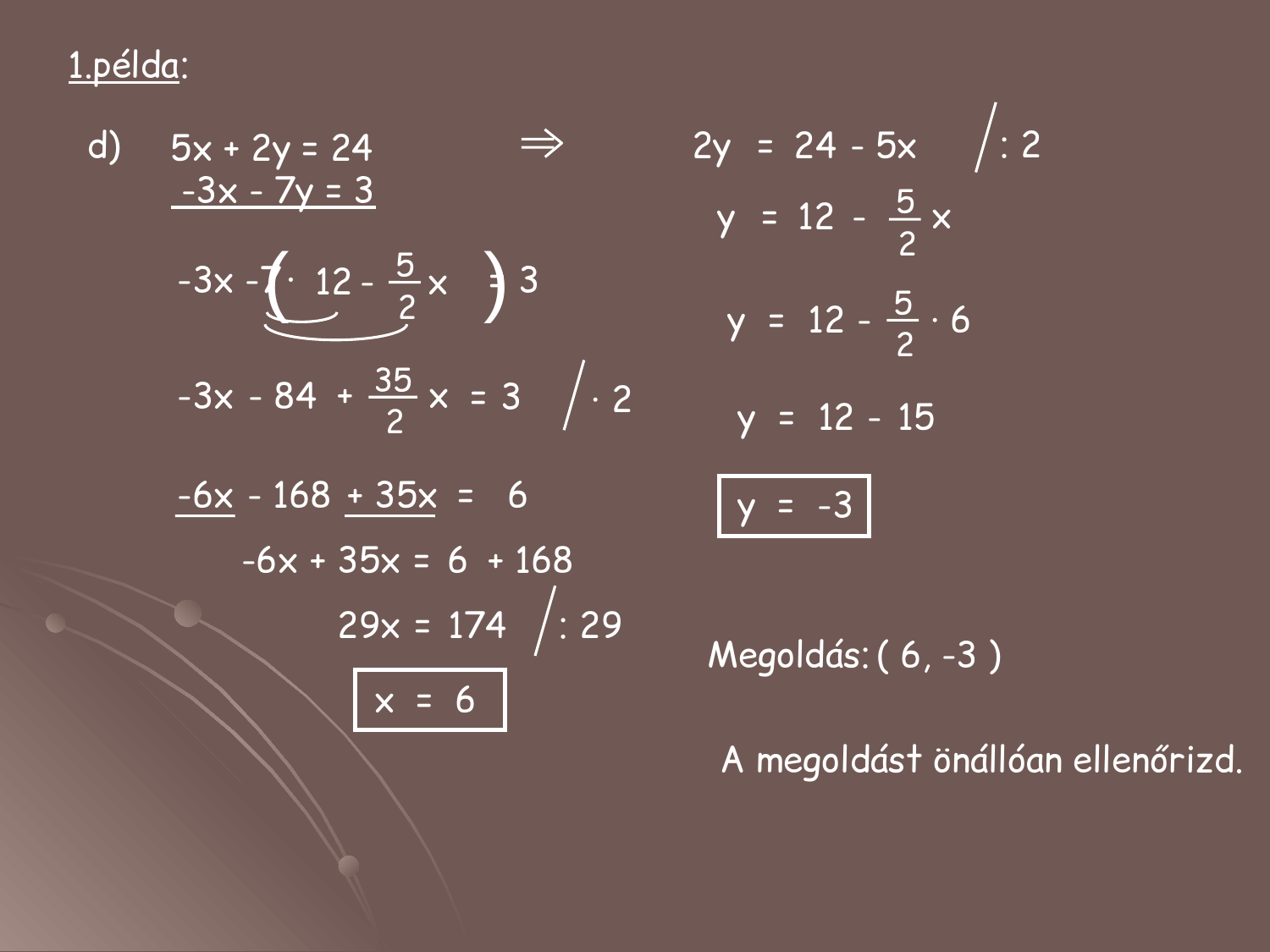

1.példa:

: 2
d)
2y
=
24
- 5x
5x + 2y = 24
 -3x - 7y = 3

5
x
2

y
=
12
-
(         )
5
12
-     x
2

-3x -7 ∙
=
3
5
2

·
y
=
12
-
6

35
+       x
2

-3x
- 84
=
3
· 2
y
=
12
-
15
-6x
- 168
+ 35x
=
6

y
=
-3

-6x
+ 35x
=
6
+ 168

29x
=
174
: 29
Megoldás:
( 6, -3 )

x  =
6
A megoldást önállóan ellenőrizd.